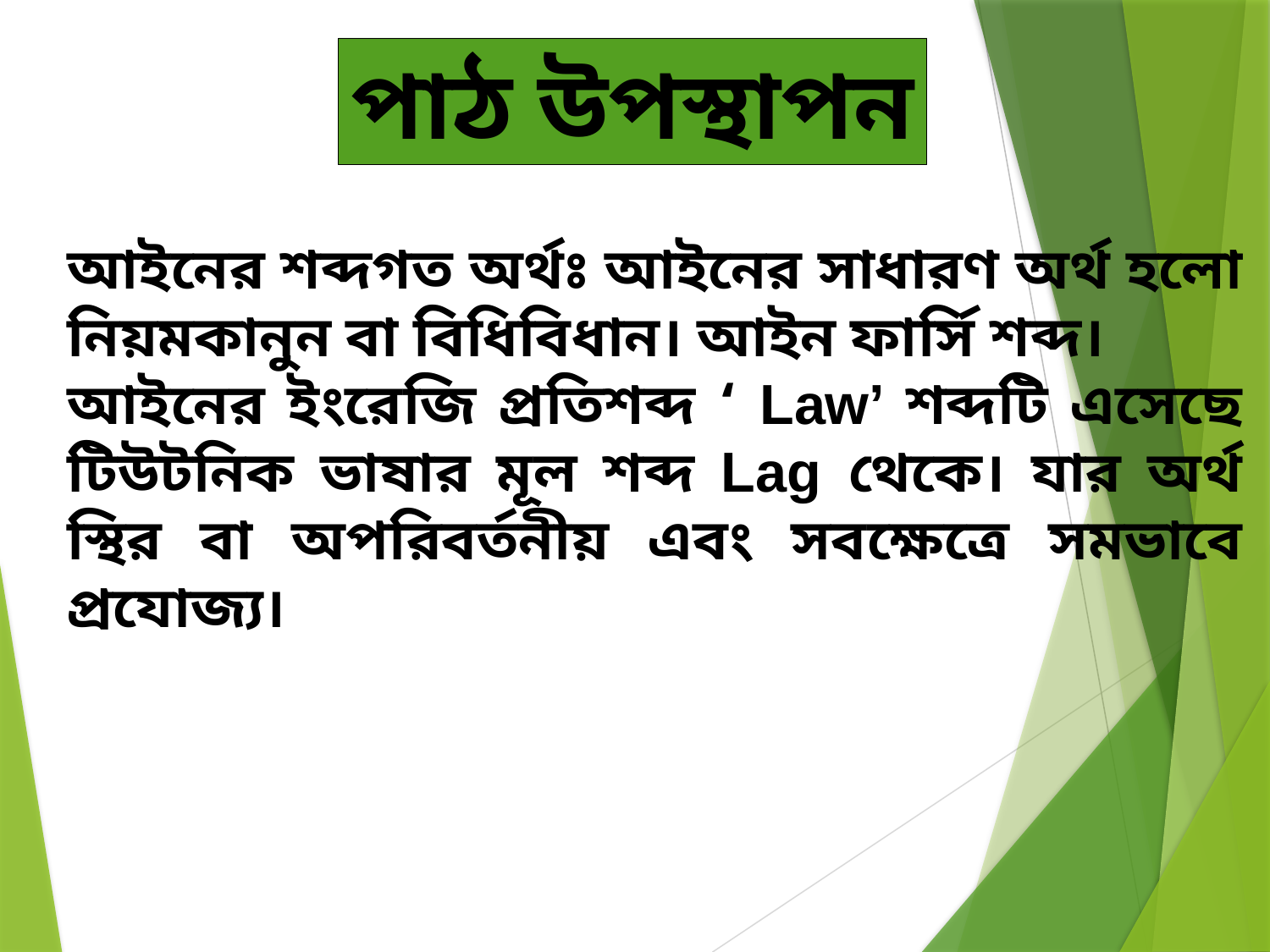

পাঠ উপস্থাপন
আইনের শব্দগত অর্থঃ আইনের সাধারণ অর্থ হলো নিয়মকানুন বা বিধিবিধান। আইন ফার্সি শব্দ।
আইনের ইংরেজি প্রতিশব্দ ‘ Law’ শব্দটি এসেছে টিউটনিক ভাষার মূল শব্দ Lag থেকে। যার অর্থ স্থির বা অপরিবর্তনীয় এবং সবক্ষেত্রে সমভাবে প্রযোজ্য।